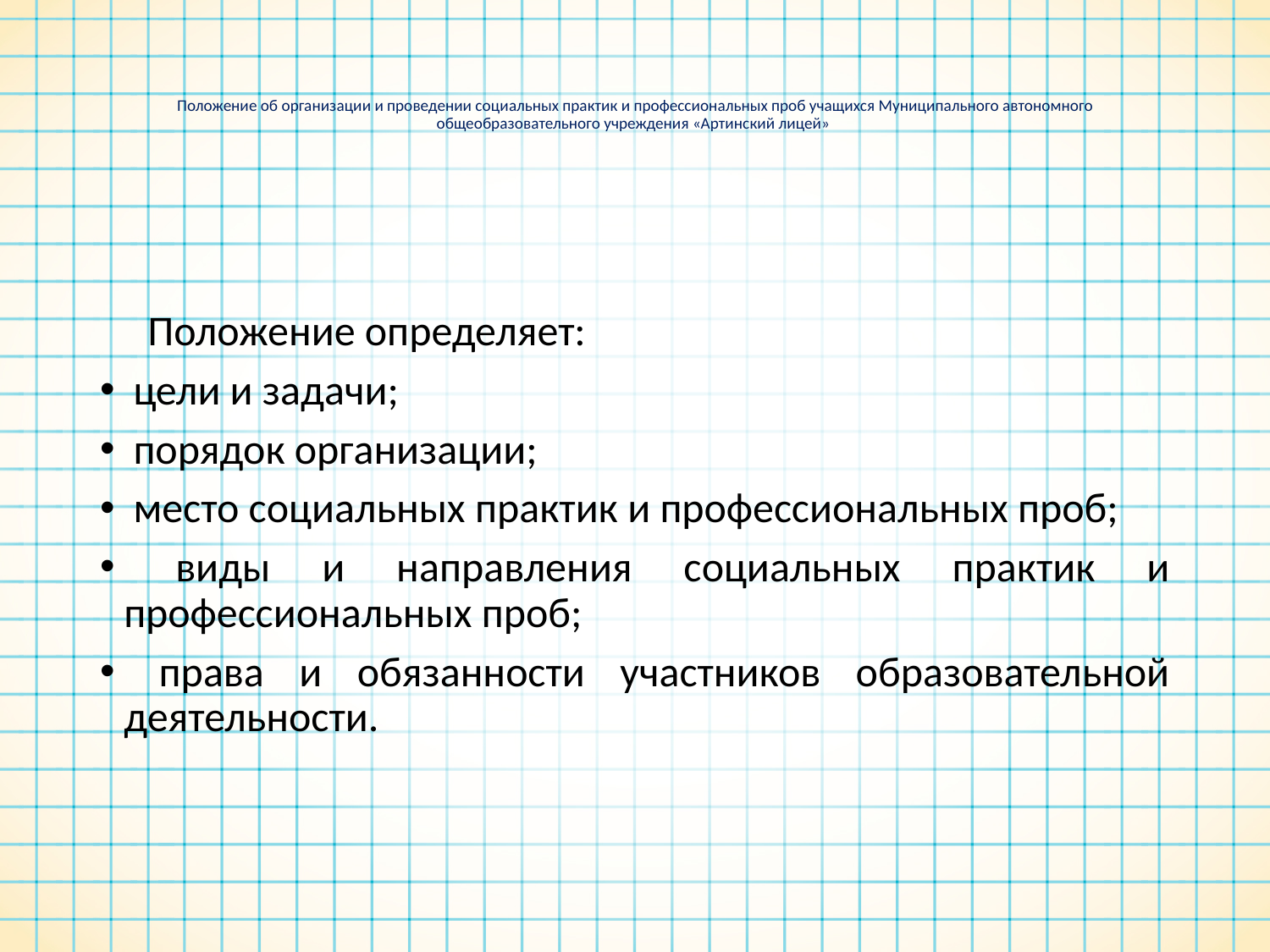

# Положение об организации и проведении социальных практик и профессиональных проб учащихся Муниципального автономного общеобразовательного учреждения «Артинский лицей»

Положение определяет:
 цели и задачи;
 порядок организации;
 место социальных практик и профессиональных проб;
 виды и направления социальных практик и профессиональных проб;
 права и обязанности участников образовательной деятельности.